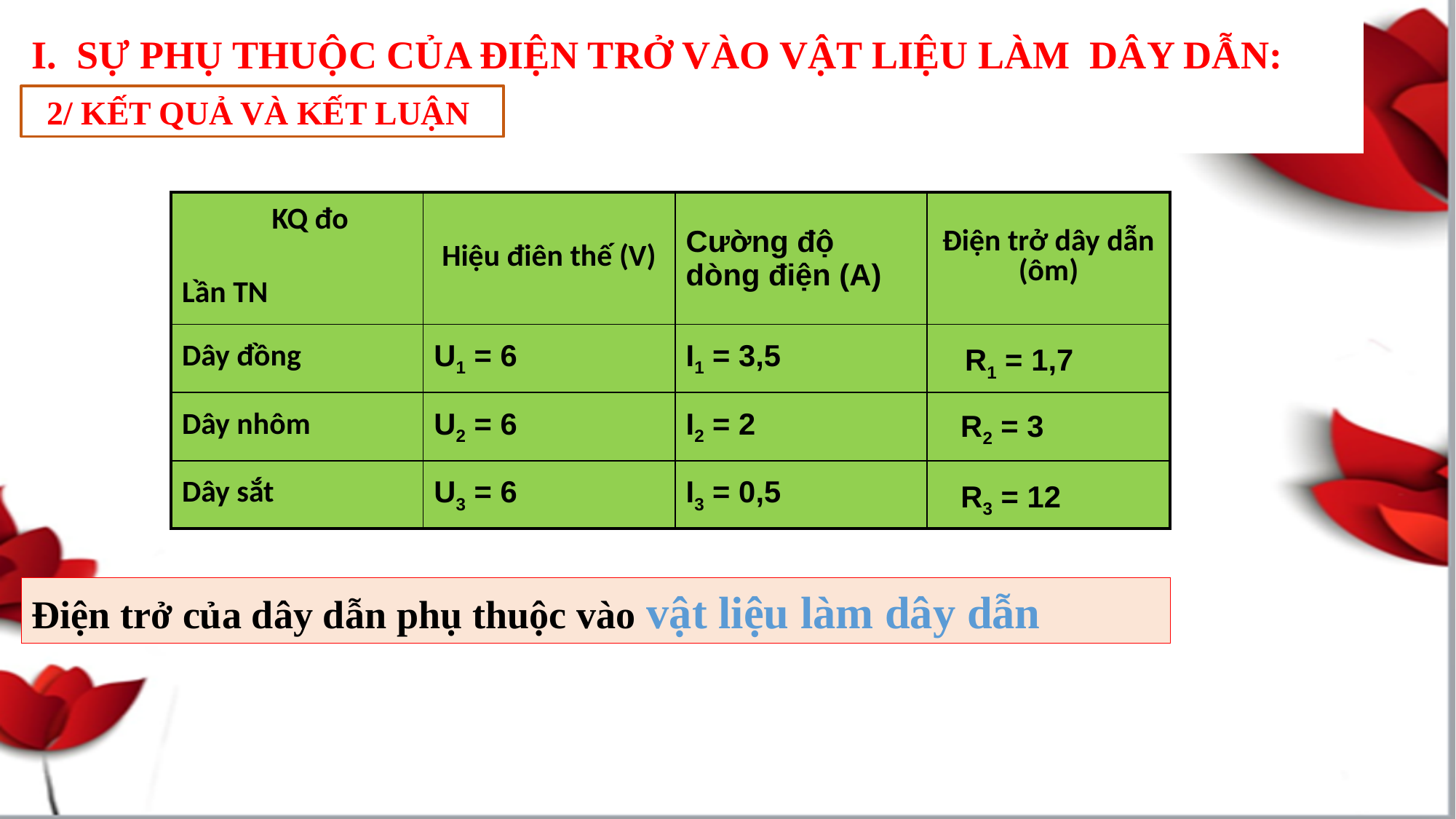

# I.  SỰ PHỤ THUỘC CỦA ĐIỆN TRỞ VÀO VẬT LIỆU LÀM  DÂY DẪN:
2/ KẾT QUẢ VÀ KẾT LUẬN
| KQ đo Lần TN | Hiệu điên thế (V) | Cường độ dòng điện (A) | Điện trở dây dẫn (ôm) |
| --- | --- | --- | --- |
| Dây đồng | U1 = 6 | I1 = 3,5 |  |
| Dây nhôm | U2 = 6 | I2 = 2 |  |
| Dây sắt | U3 = 6 | I3 = 0,5 |  |
R1 = 1,7
R2 = 3
R3 = 12
Điện trở của dây dẫn phụ thuộc vào vật liệu làm dây dẫn